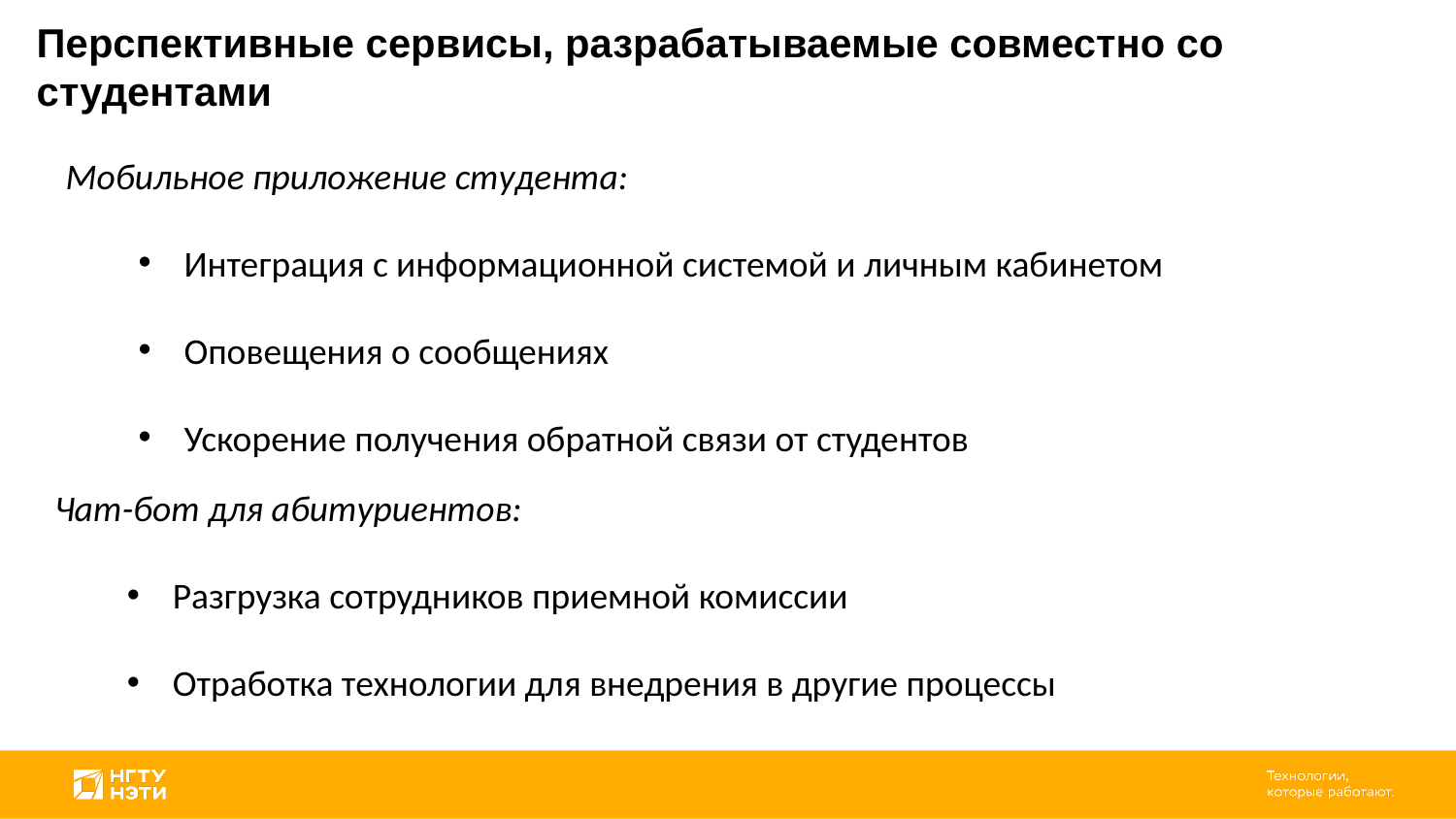

Перспективные сервисы, разрабатываемые совместно со студентами
Мобильное приложение студента:

Интеграция с информационной системой и личным кабинетом

Оповещения о сообщениях

Ускорение получения обратной связи от студентов
Чат-бот для абитуриентов:

Разгрузка сотрудников приемной комиссии

Отработка технологии для внедрения в другие процессы